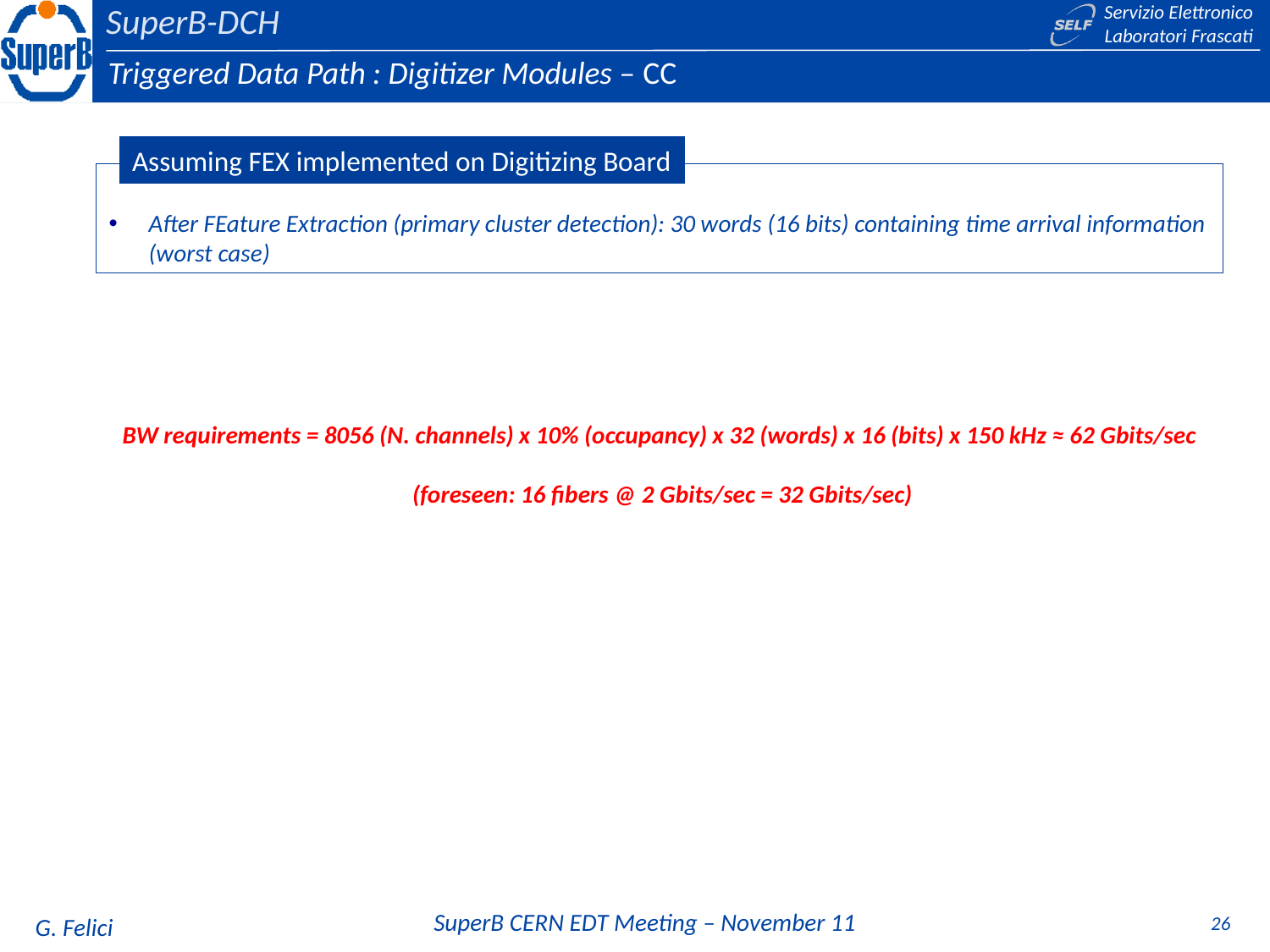

Triggered Data Path : Digitizer Modules – CC
Assuming FEX implemented on Digitizing Board

After FEature Extraction (primary cluster detection): 30 words (16 bits) containing time arrival information (worst case)
BW requirements = 8056 (N. channels) x 10% (occupancy) x 32 (words) x 16 (bits) x 150 kHz ≈ 62 Gbits/sec

 (foreseen: 16 fibers @ 2 Gbits/sec = 32 Gbits/sec)
26
G. Felici
SuperB CERN EDT Meeting – November 11